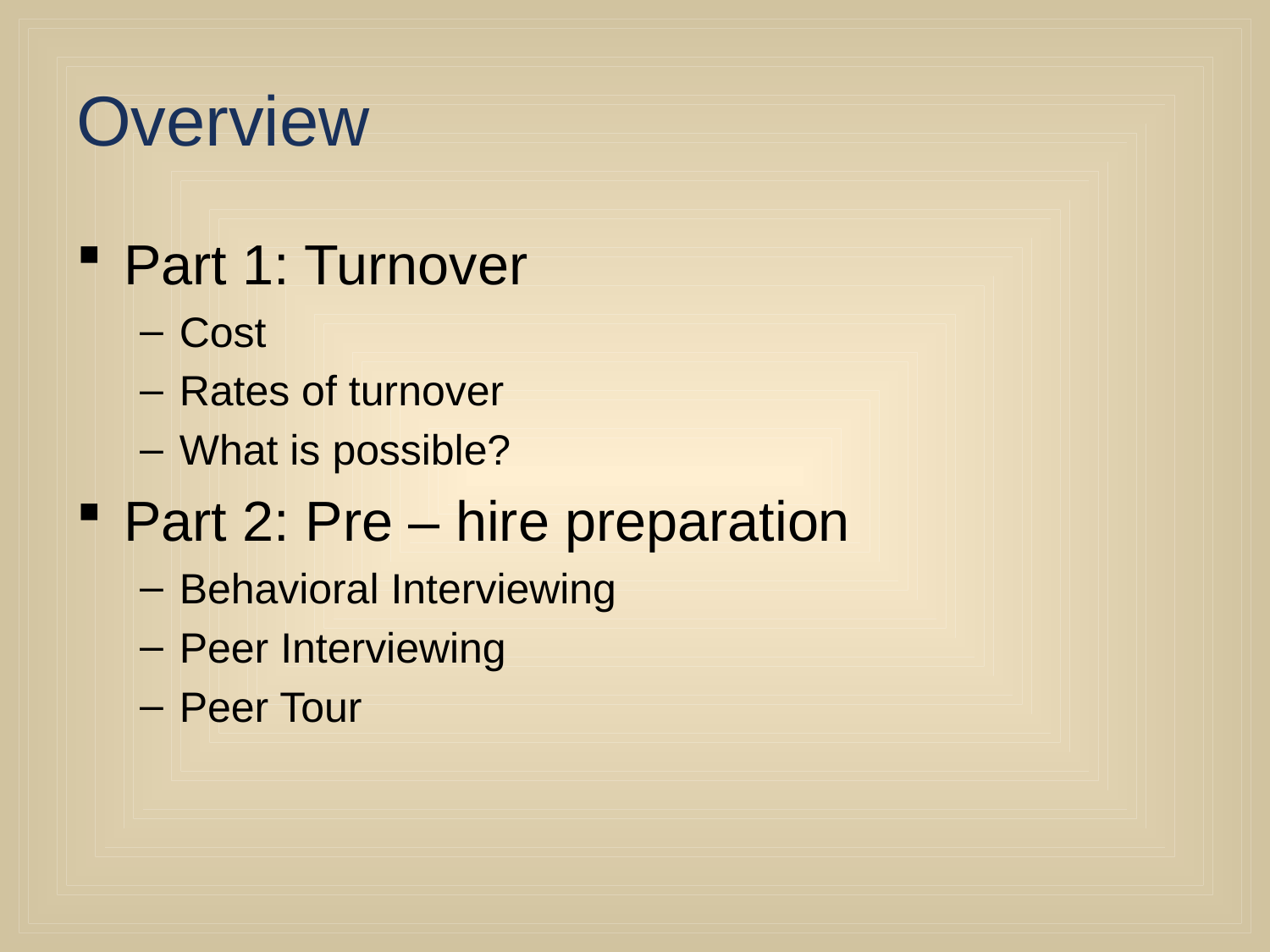

# Overview
Part 1: Turnover
Cost
Rates of turnover
What is possible?
Part 2: Pre – hire preparation
Behavioral Interviewing
Peer Interviewing
Peer Tour